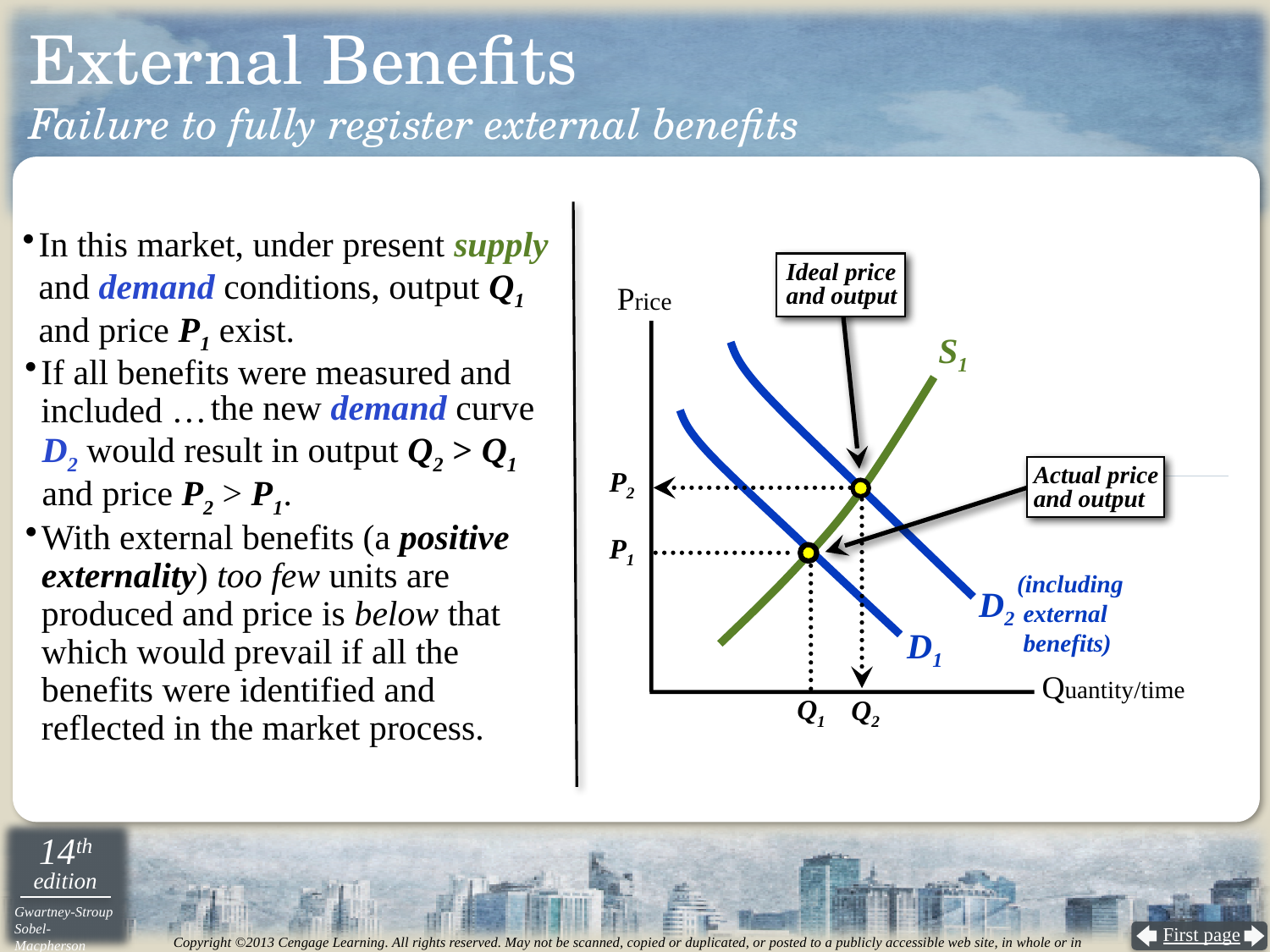

# External Benefits Failure to fully register external benefits

In this market, under present supply and demand conditions, output Q1 and price P1 exist.

Ideal price and output

Price

S1

D2
(including
 external
 benefits)
If all benefits were measured and included …

                   the new demand curve D2 would result in output Q2 > Q1 and price P2 > P1.

Actual price and output

P2

With external benefits (a positive externality) too few units are produced and price is below that which would prevail if all the benefits were identified and reflected in the market process.
P1

D1
Quantity/time
Q1
Q2